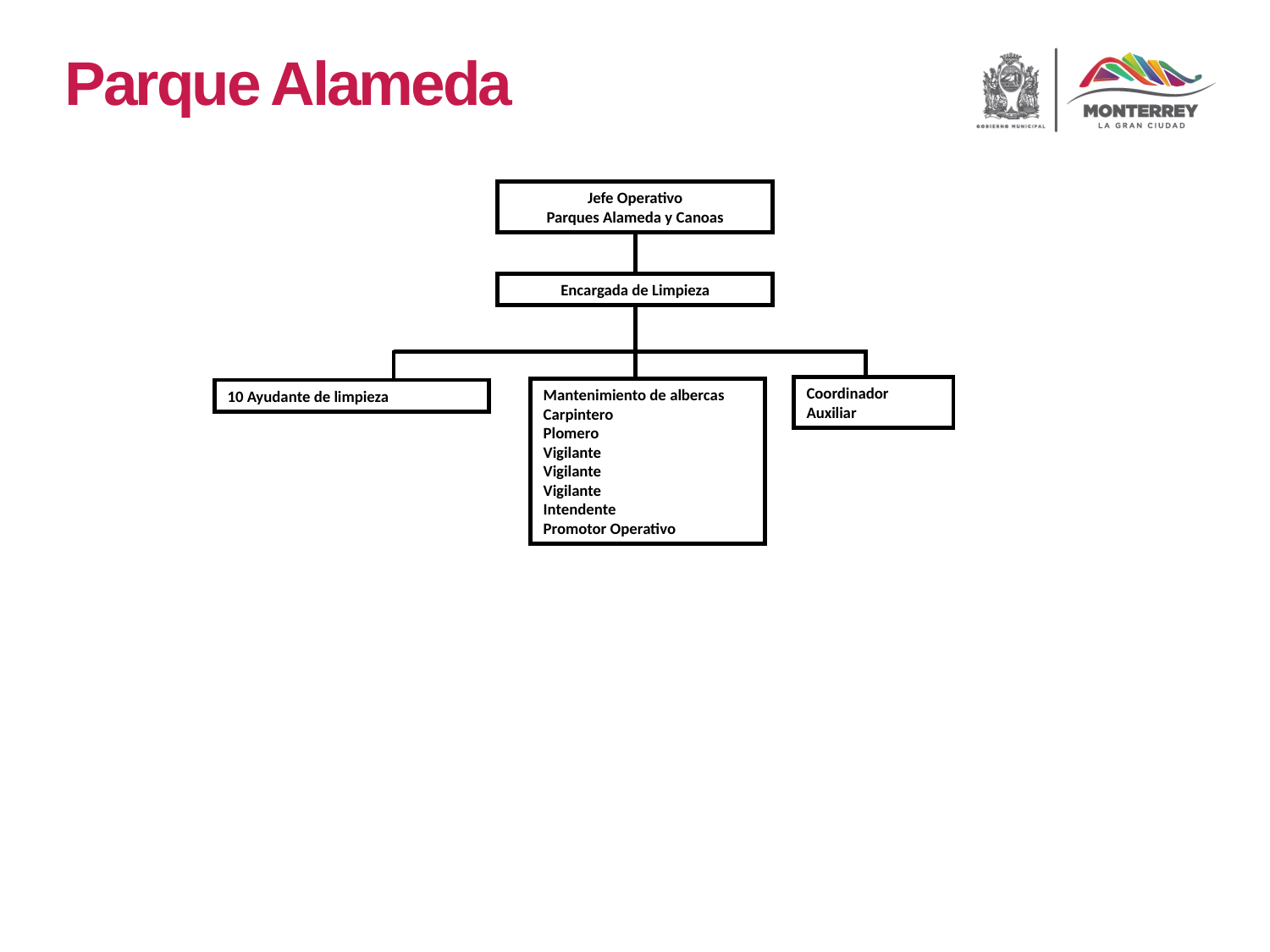

Parque Alameda
Jefe Operativo
Parques Alameda y Canoas
Encargada de Limpieza
Coordinador Auxiliar
Mantenimiento de albercas
Carpintero
Plomero
Vigilante
Vigilante
Vigilante
Intendente
Promotor Operativo
10 Ayudante de limpieza